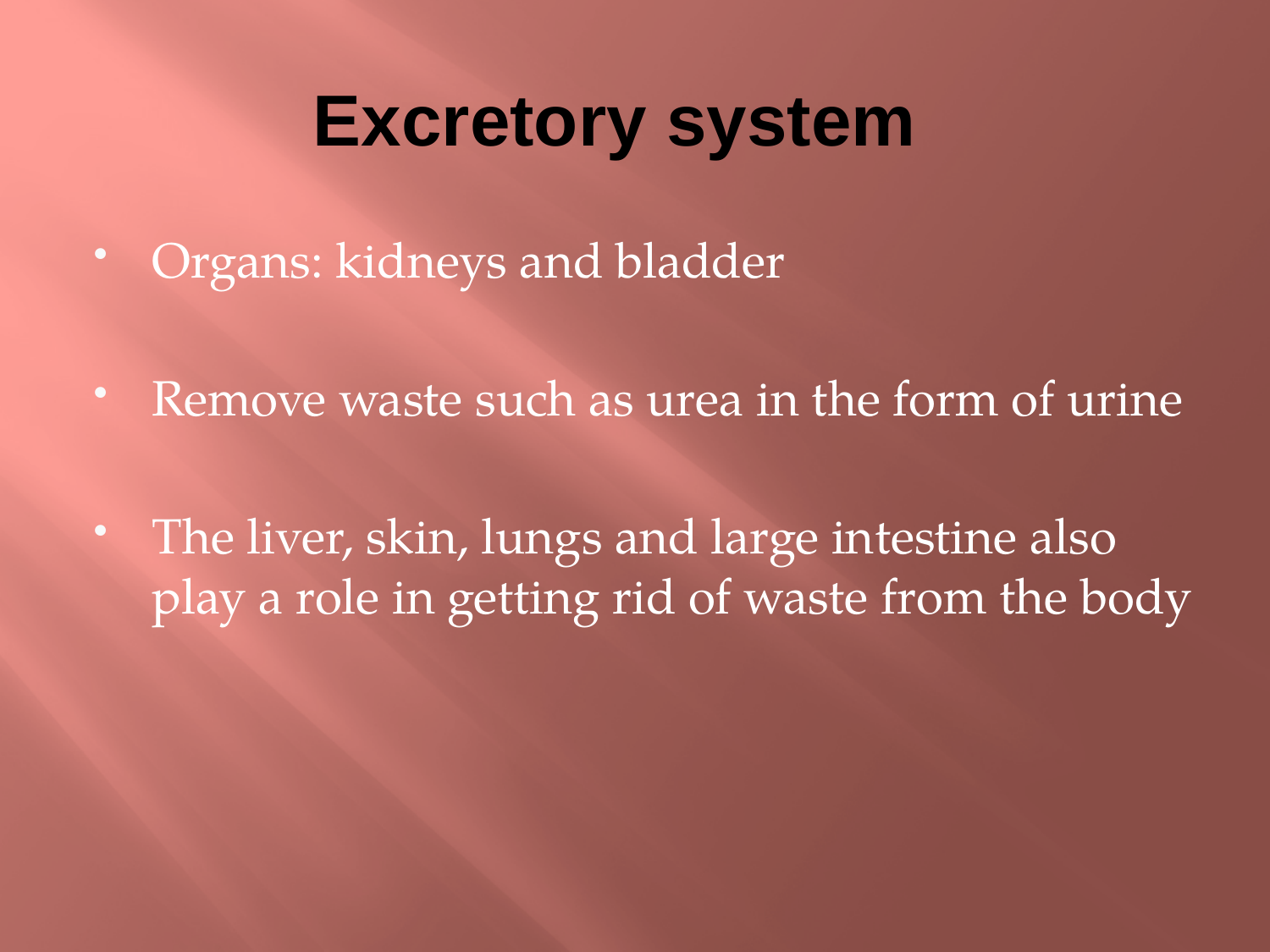

# Excretory system
Organs: kidneys and bladder

Remove waste such as urea in the form of urine

The liver, skin, lungs and large intestine also play a role in getting rid of waste from the body